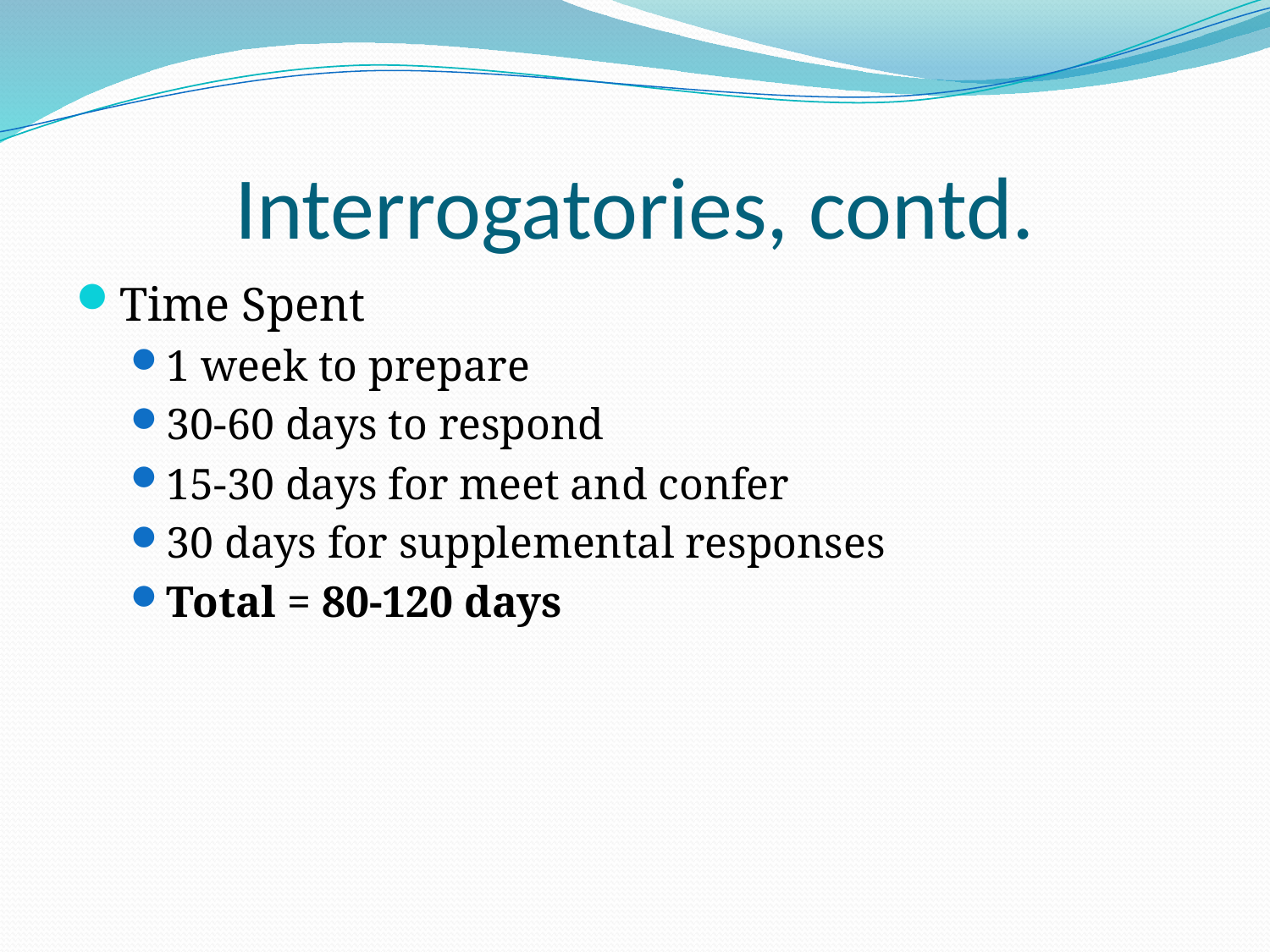

# Interrogatories, contd.
Time Spent
1 week to prepare
30-60 days to respond
15-30 days for meet and confer
30 days for supplemental responses
Total = 80-120 days